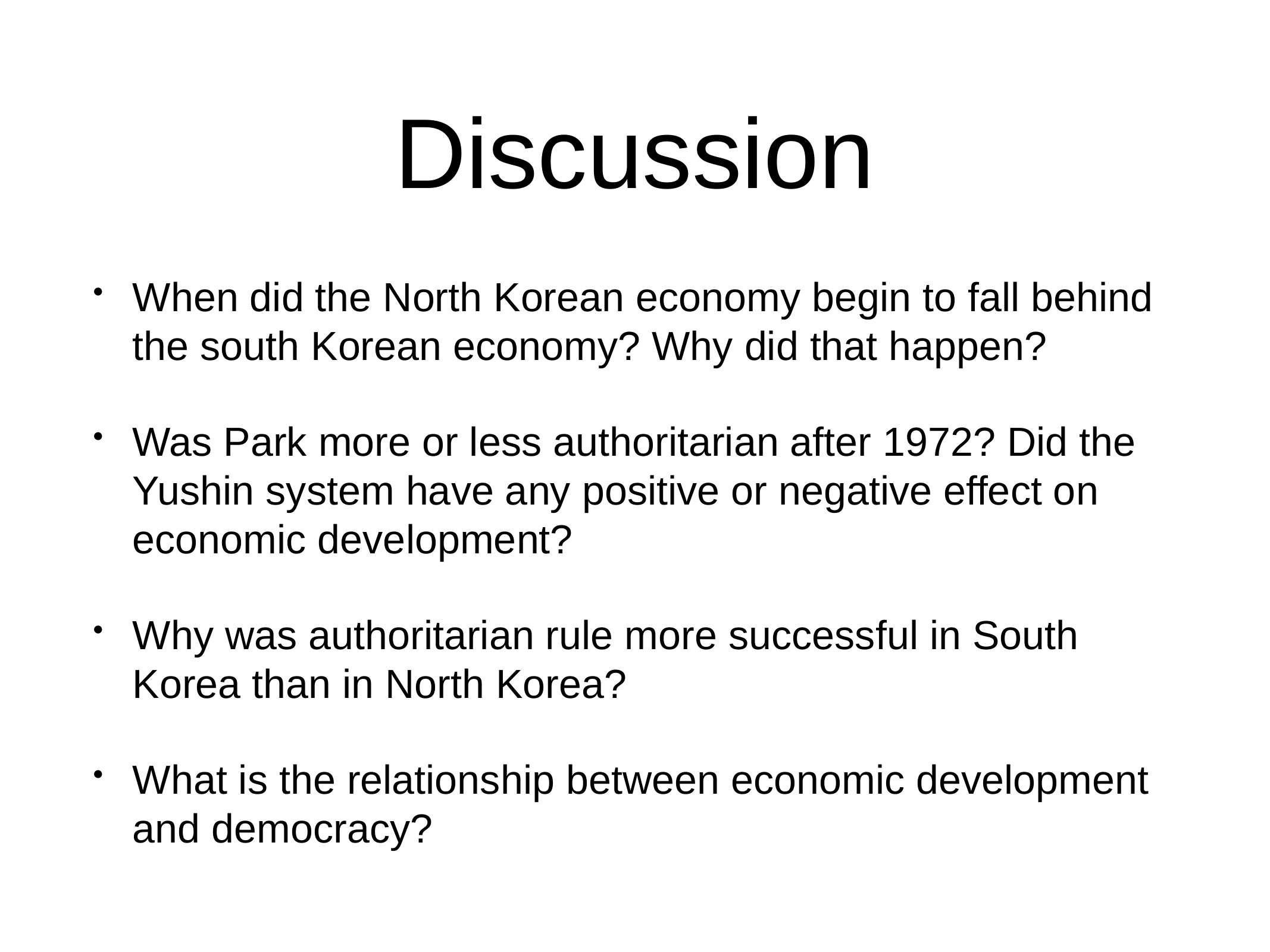

# Discussion
When did the North Korean economy begin to fall behind the south Korean economy? Why did that happen?
Was Park more or less authoritarian after 1972? Did the Yushin system have any positive or negative effect on economic development?
Why was authoritarian rule more successful in South Korea than in North Korea?
What is the relationship between economic development and democracy?